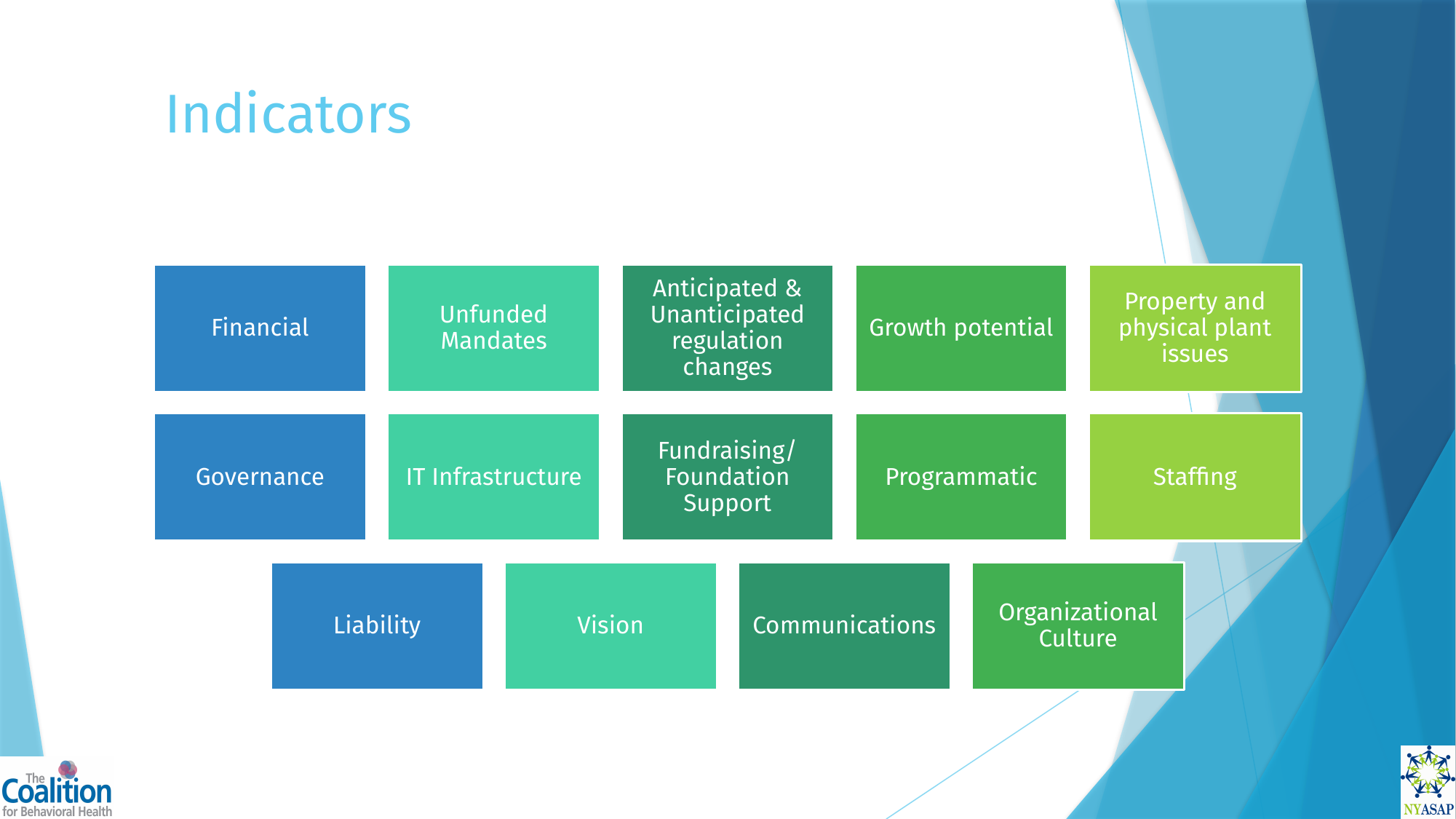

# Indicators
Financial
Unfunded Mandates
Anticipated & Unanticipated regulation changes
Growth potential
Property and physical plant issues
Governance
IT Infrastructure
Fundraising/Foundation Support
Programmatic
Staffing
Liability
Vision
Communications
Organizational Culture